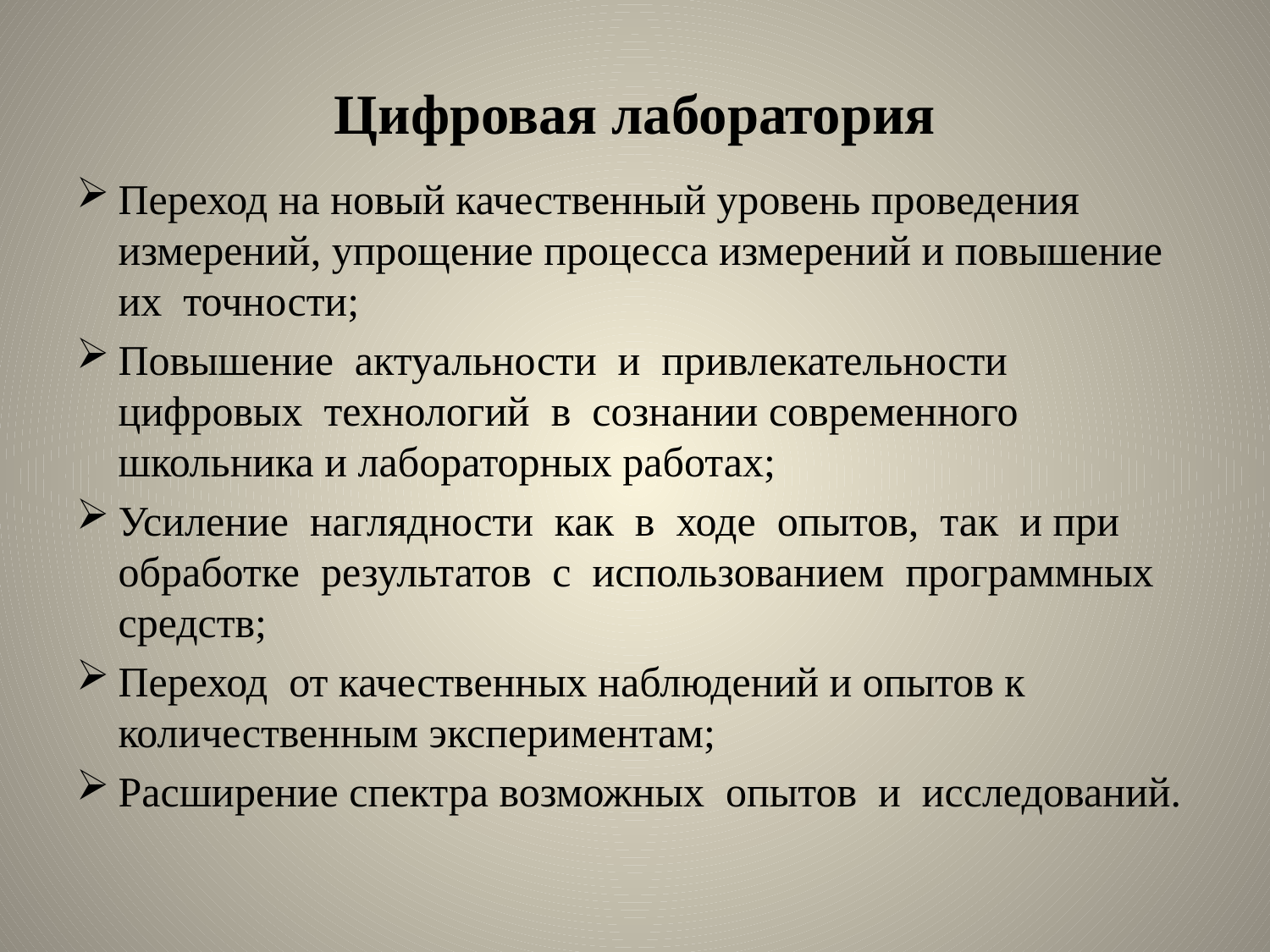

# Цифровая лаборатория
Переход на новый качественный уровень проведения  измерений, упрощение процесса измерений и повышение  их  точности;
Повышение  актуальности  и  привлекательности  цифровых  технологий  в  сознании современного  школьника и лабораторных работах;
Усиление  наглядности  как  в  ходе  опытов,  так  и при  обработке  результатов  с  использованием  программных  средств;
Переход  от качественных наблюдений и опытов к количественным экспериментам;
Расширение спектра возможных  опытов  и  исследований.